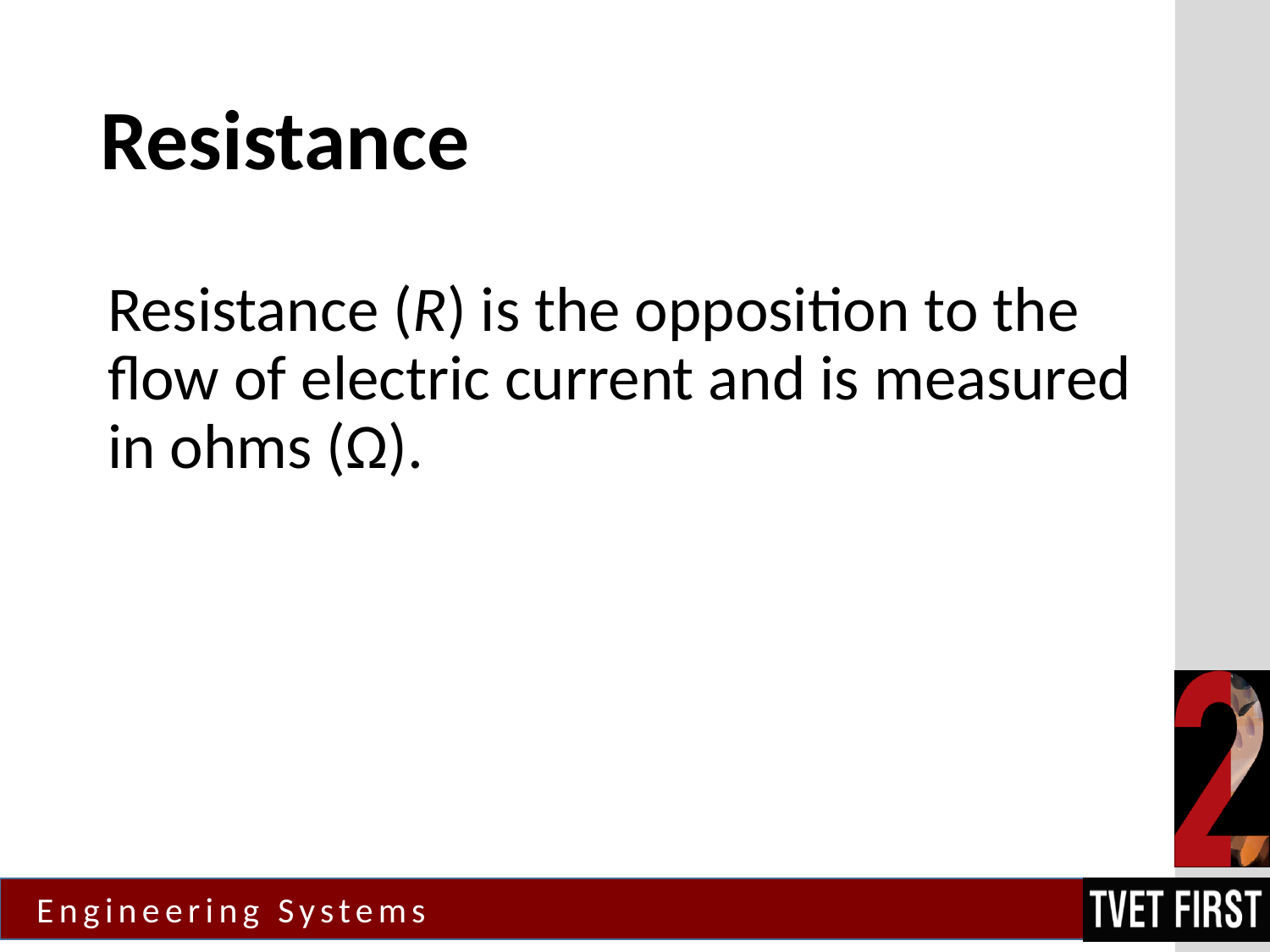

# Resistance
Resistance (R) is the opposition to the flow of electric current and is measured in ohms (Ω).